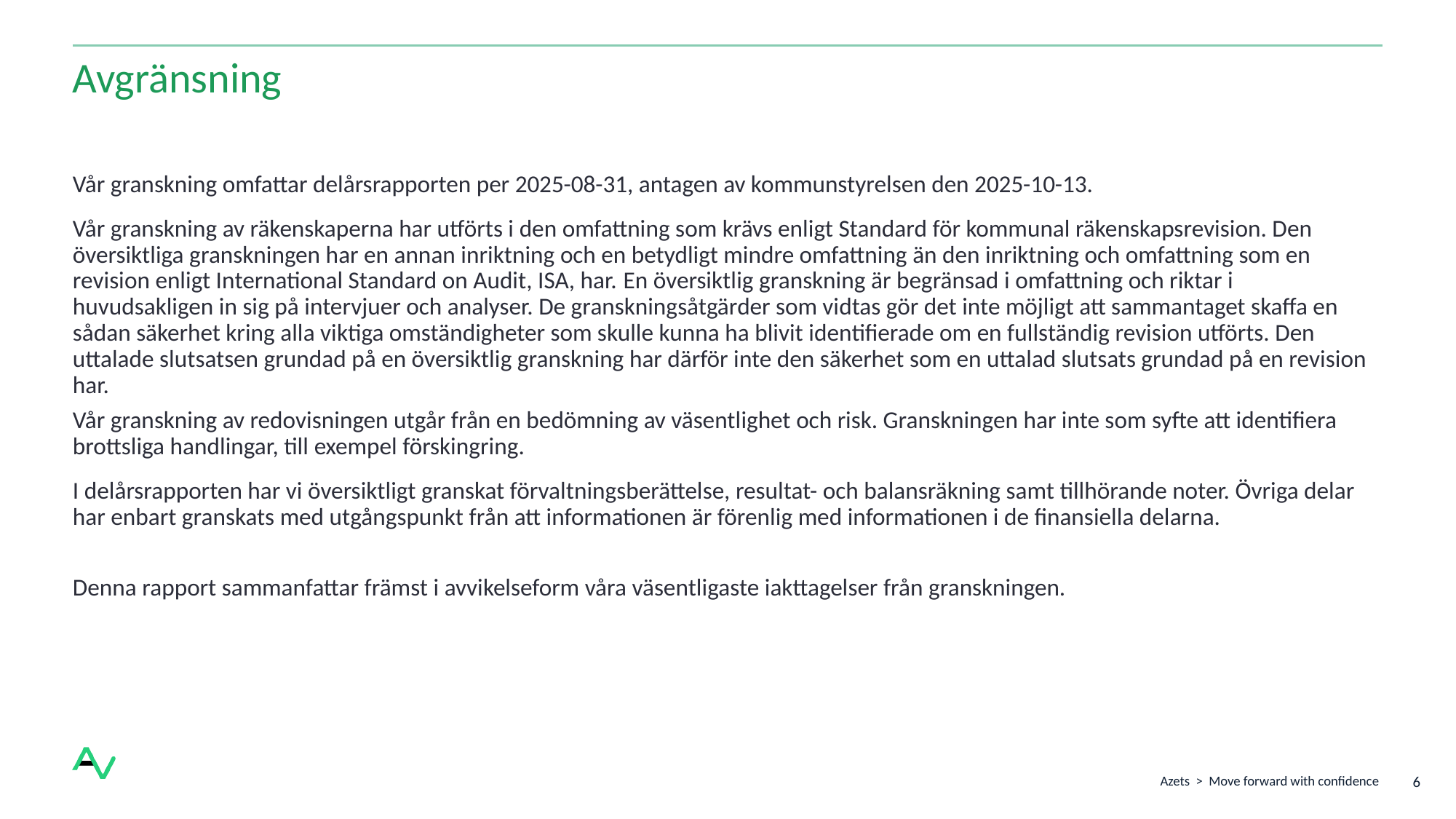

# Avgränsning
Vår granskning omfattar delårsrapporten per 2025-08-31, antagen av kommunstyrelsen den 2025-10-13.
Vår granskning av räkenskaperna har utförts i den omfattning som krävs enligt Standard för kommunal räkenskapsrevision. Den översiktliga granskningen har en annan inriktning och en betydligt mindre omfattning än den inriktning och omfattning som en revision enligt International Standard on Audit, ISA, har. ­En översiktlig granskning är begränsad i omfattning och riktar i huvudsakligen in sig på intervjuer och analyser. De granskningsåtgärder som vidtas gör det inte möjligt att sammantaget skaffa en sådan säkerhet kring alla viktiga omständigheter som skulle kunna ha blivit identifierade om en fullständig revision utförts. Den uttalade slutsatsen grundad på en översiktlig granskning har därför inte den säkerhet som en uttalad slutsats grundad på en revision har.
Vår granskning av redovisningen utgår från en bedömning av väsentlighet och risk. Granskningen har inte som syfte att identifiera brottsliga handlingar, till exempel förskingring.
I delårsrapporten har vi översiktligt granskat förvaltningsberättelse, resultat- och balansräkning samt tillhörande noter. Övriga delar har enbart granskats med utgångspunkt från att informationen är förenlig med informationen i de finansiella delarna.

Denna rapport sammanfattar främst i avvikelseform våra väsentligaste iakttagelser från granskningen.